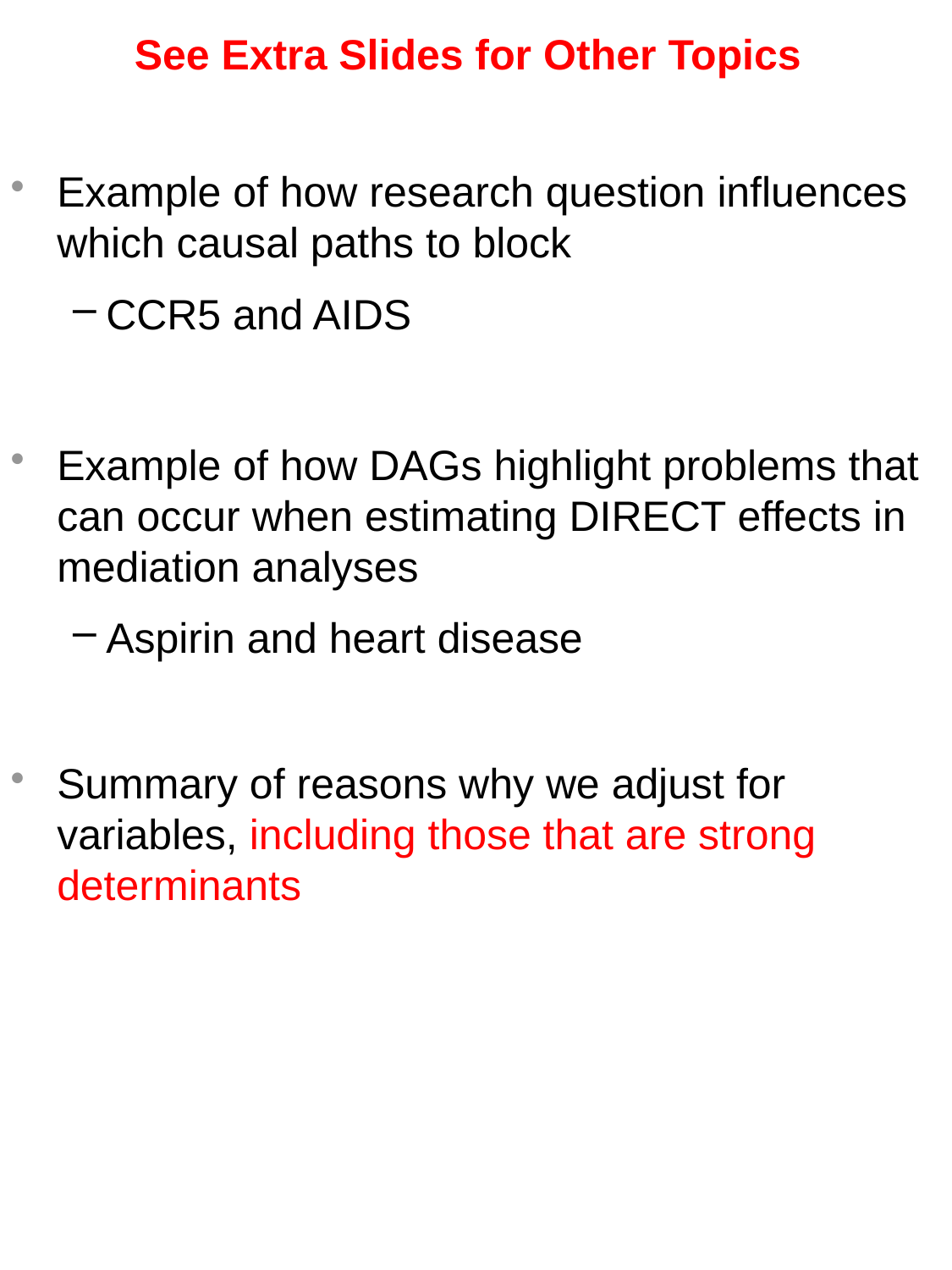

# See Extra Slides for Other Topics
Example of how research question influences which causal paths to block
CCR5 and AIDS

Example of how DAGs highlight problems that can occur when estimating DIRECT effects in mediation analyses
Aspirin and heart disease

Summary of reasons why we adjust for variables, including those that are strong determinants